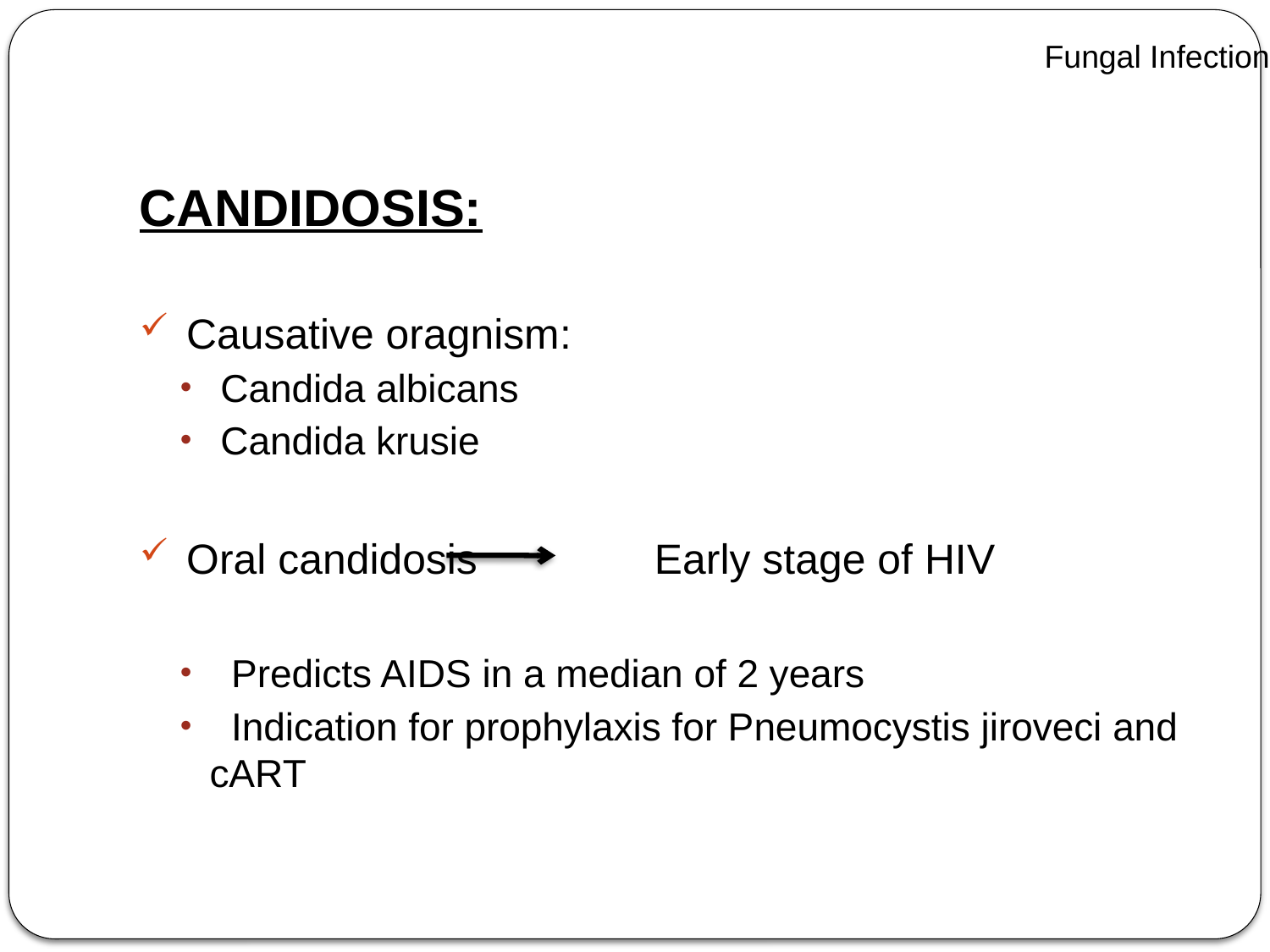

Fungal Infection

#
CANDIDOSIS:

 Causative oragnism:
 Candida albicans
 Candida krusie

 Oral candidosis               Early stage of HIV

  Predicts AIDS in a median of 2 years
  Indication for prophylaxis for Pneumocystis jiroveci and cART